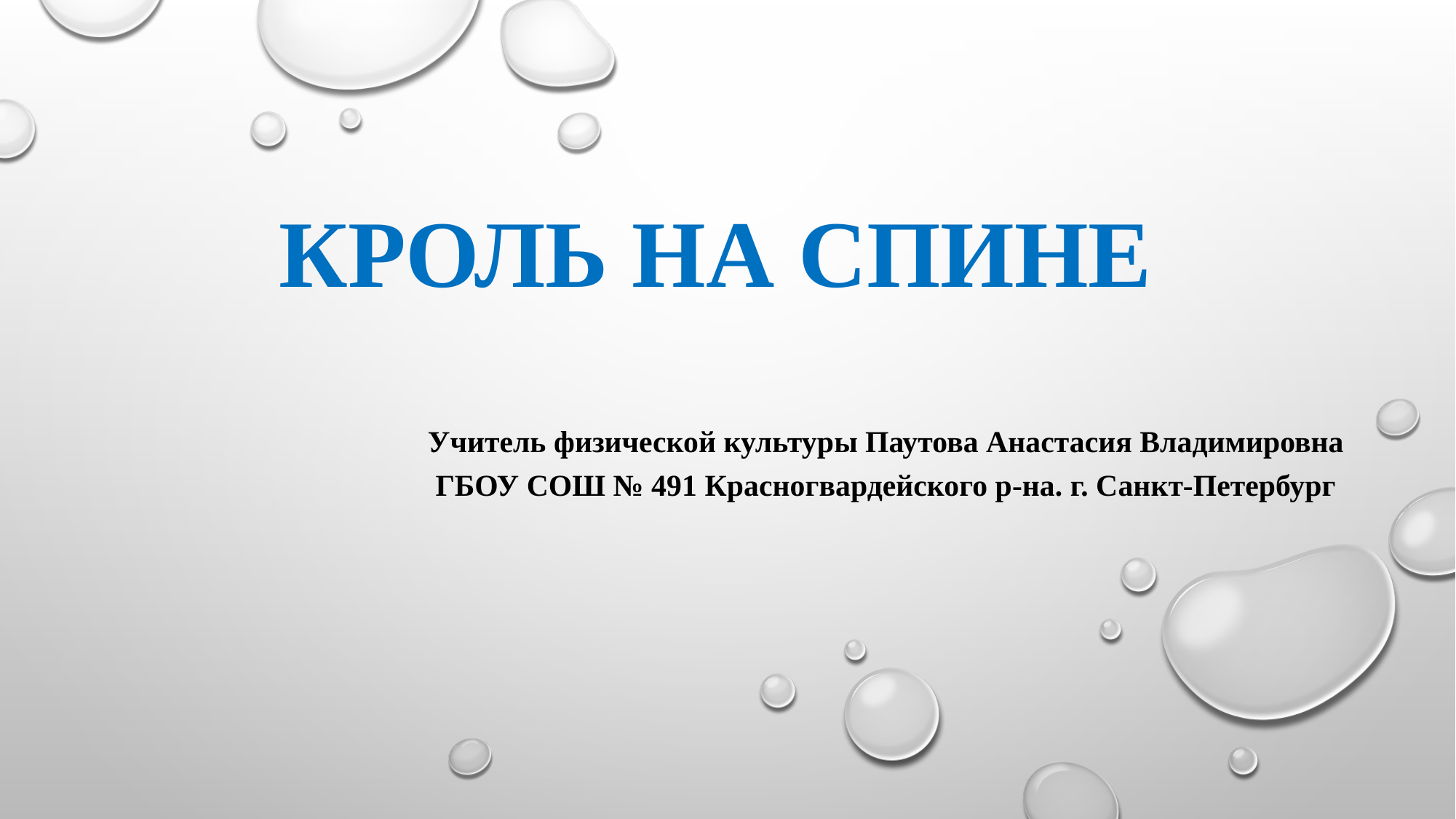

# Кроль на спине
Учитель физической культуры Паутова Анастасия Владимировна ГБОУ СОШ № 491 Красногвардейского р-на. г. Санкт-Петербург